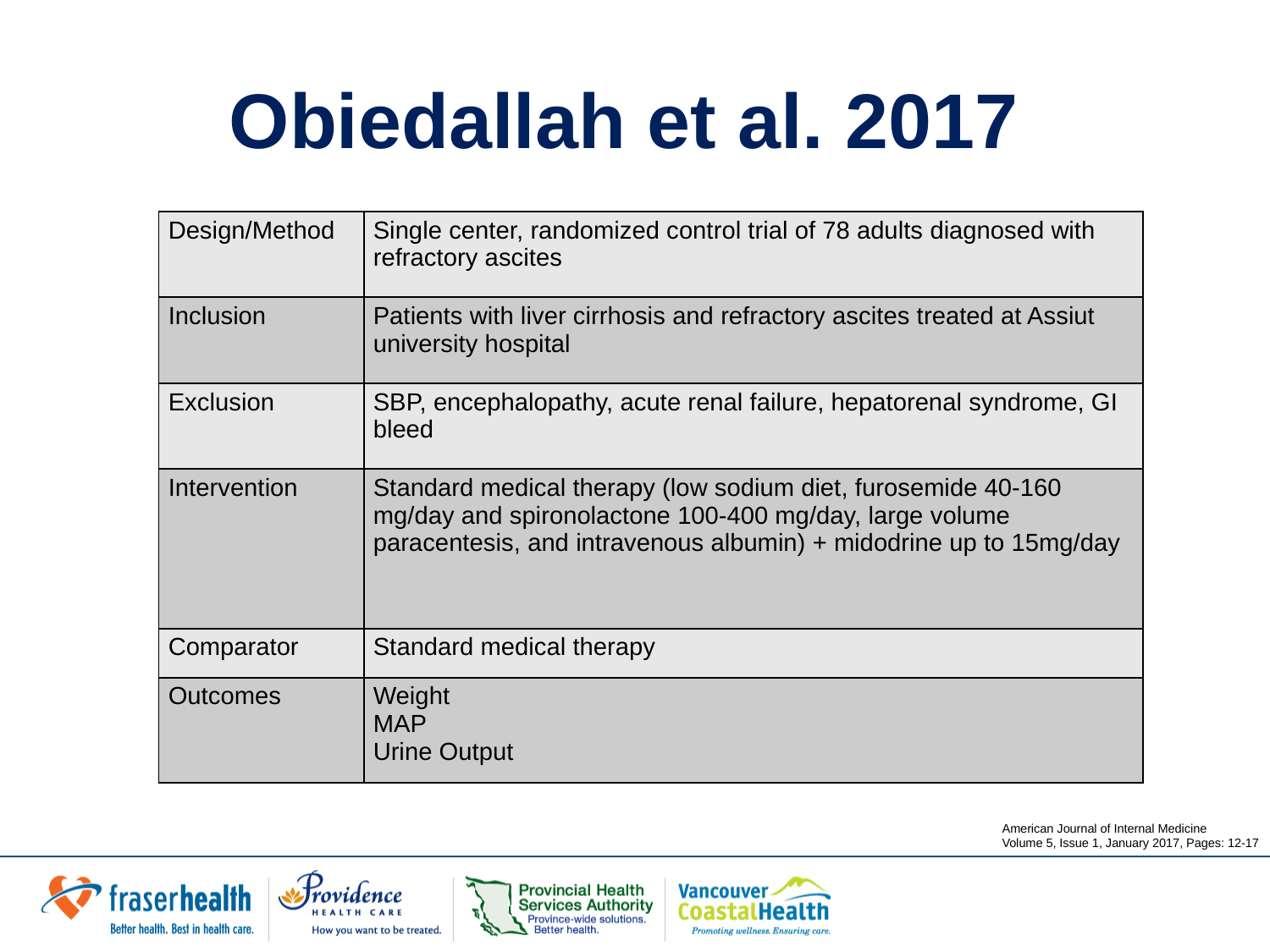

# Obiedallah et al. 2017
| Design/Method | Single center, randomized control trial of 78 adults diagnosed with refractory ascites |
| --- | --- |
| Inclusion | Patients with liver cirrhosis and refractory ascites treated at Assiut university hospital |
| Exclusion | SBP, encephalopathy, acute renal failure, hepatorenal syndrome, GI bleed |
| Intervention | Standard medical therapy (low sodium diet, furosemide 40-160 mg/day and spironolactone 100-400 mg/day, large volume paracentesis, and intravenous albumin) + midodrine up to 15mg/day |
| Comparator | Standard medical therapy |
| Outcomes | Weight MAP Urine Output |
American Journal of Internal Medicine
Volume 5, Issue 1, January 2017, Pages: 12-17